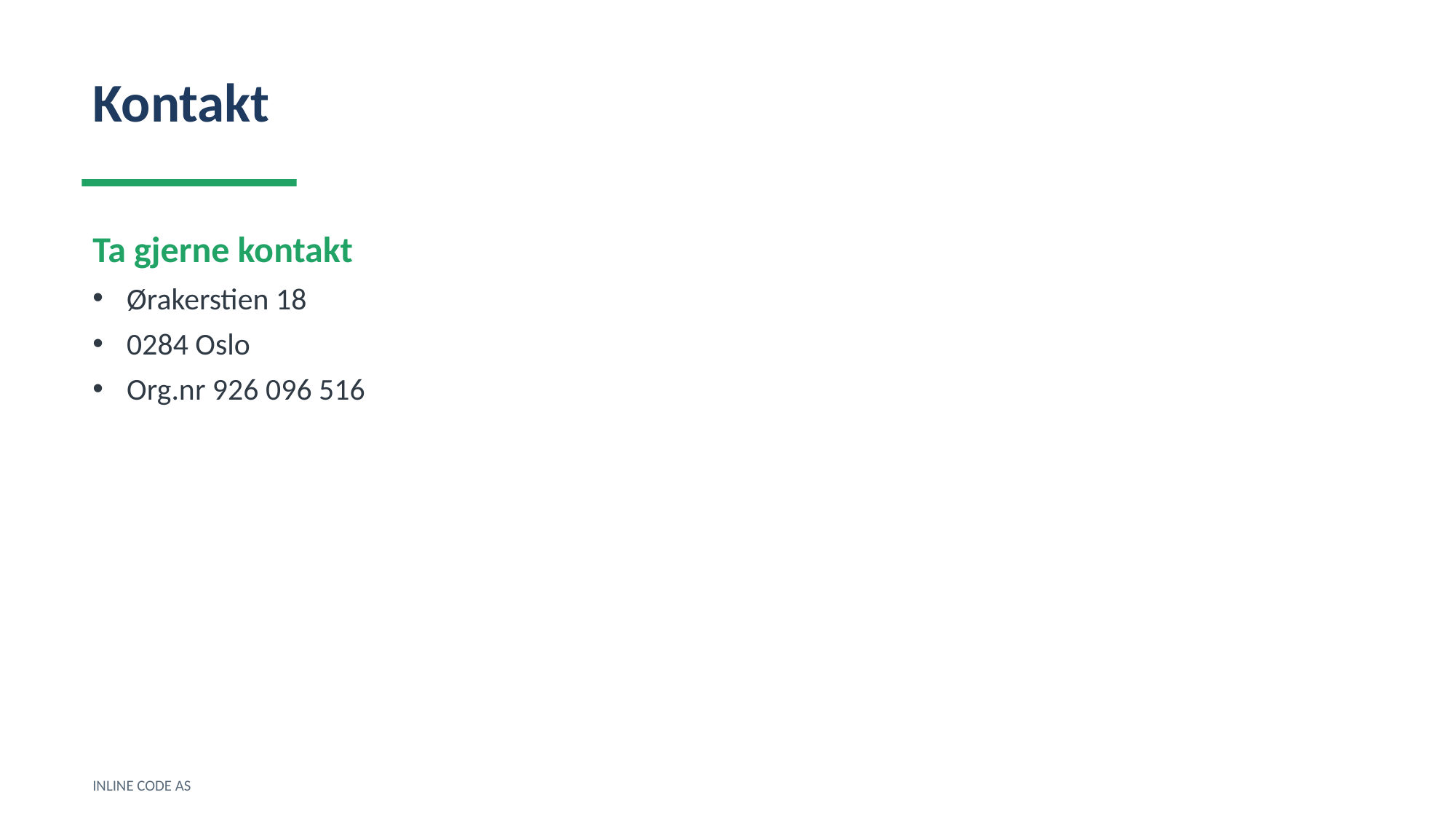

Kontakt

Ta gjerne kontakt
Ørakerstien 18
0284 Oslo
Org.nr 926 096 516
INLINE CODE AS